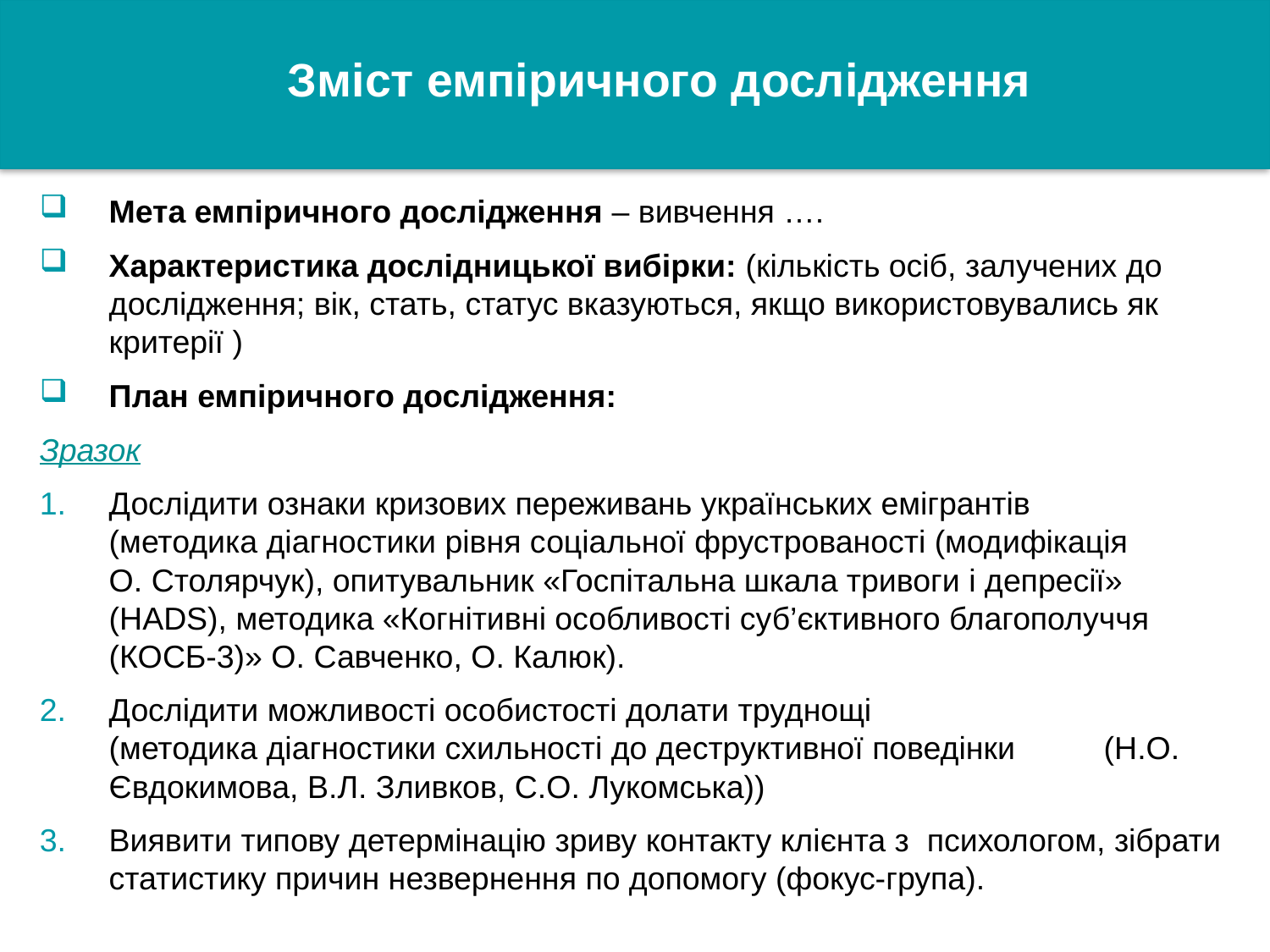

# Зміст емпіричного дослідження
Мета емпіричного дослідження – вивчення ….
Характеристика дослідницької вибірки: (кількість осіб, залучених до дослідження; вік, стать, статус вказуються, якщо використовувались як критерії )
План емпіричного дослідження:
Зразок
Дослідити ознаки кризових переживань українських емігрантів
(методика діагностики рівня соціальної фрустрованості (модифікація О. Столярчук), опитувальник «Госпітальна шкала тривоги і депресії» (HADS), методика «Когнітивні особливості суб’єктивного благополуччя (КОСБ-3)» О. Савченко, О. Калюк).
Дослідити можливості особистості долати труднощі
(методика діагностики схильності до деструктивної поведінки          (Н.О. Євдокимова, В.Л. Зливков, С.О. Лукомська))
Виявити типову детермінацію зриву контакту клієнта з  психологом, зібрати статистику причин незвернення по допомогу (фокус-група).